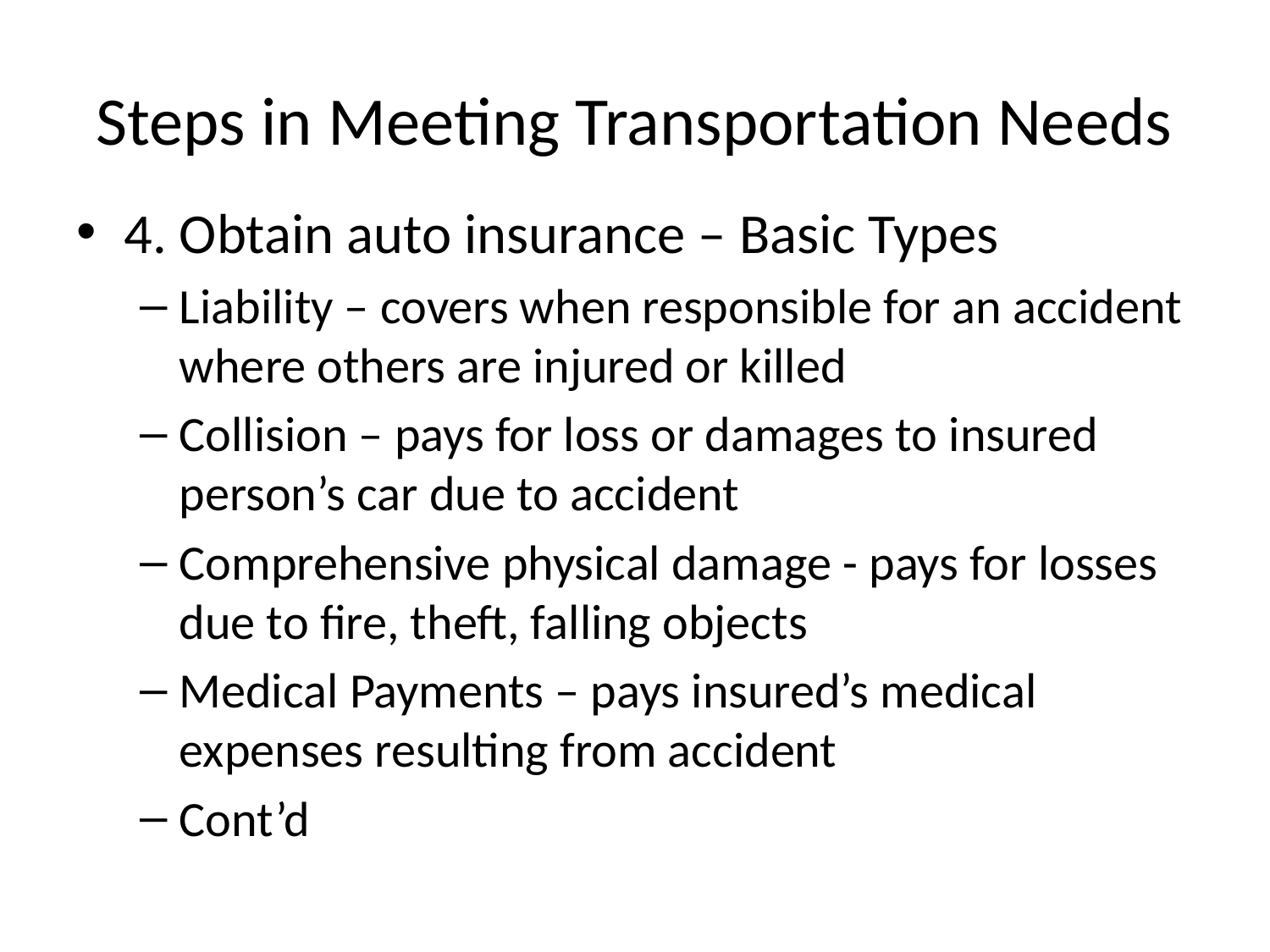

# Steps in Meeting Transportation Needs
4. Obtain auto insurance – Basic Types
Liability – covers when responsible for an accident where others are injured or killed
Collision – pays for loss or damages to insured person’s car due to accident
Comprehensive physical damage - pays for losses due to fire, theft, falling objects
Medical Payments – pays insured’s medical expenses resulting from accident
Cont’d